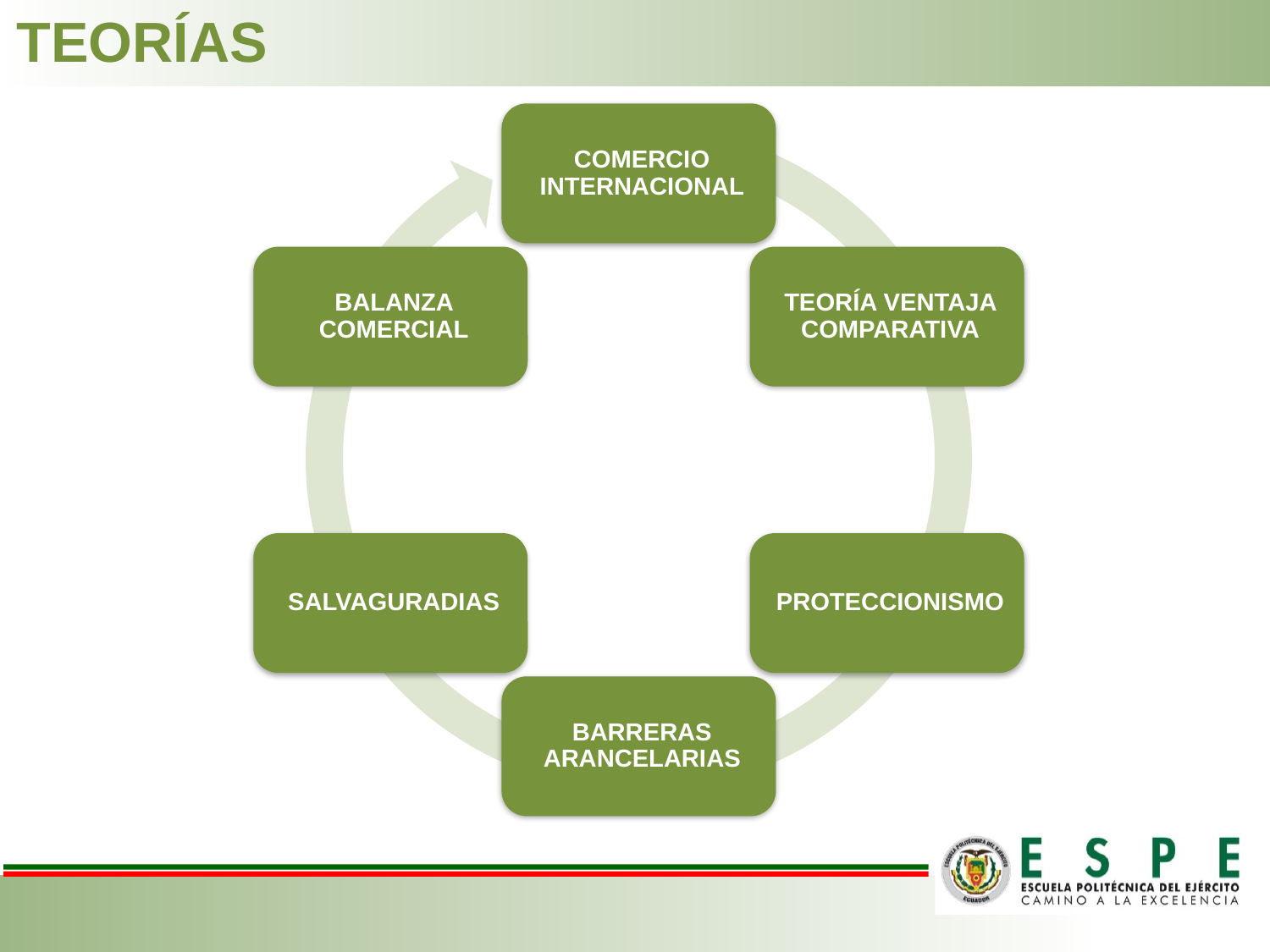

# TEORÍAS
COMERCIO INTERNACIONAL
TEORÍA VENTAJA COMPARATIVA
PROTECCIONISMO
BARRERAS ARANCELARIAS
SALVAGURADIAS
BALANZA COMERCIAL